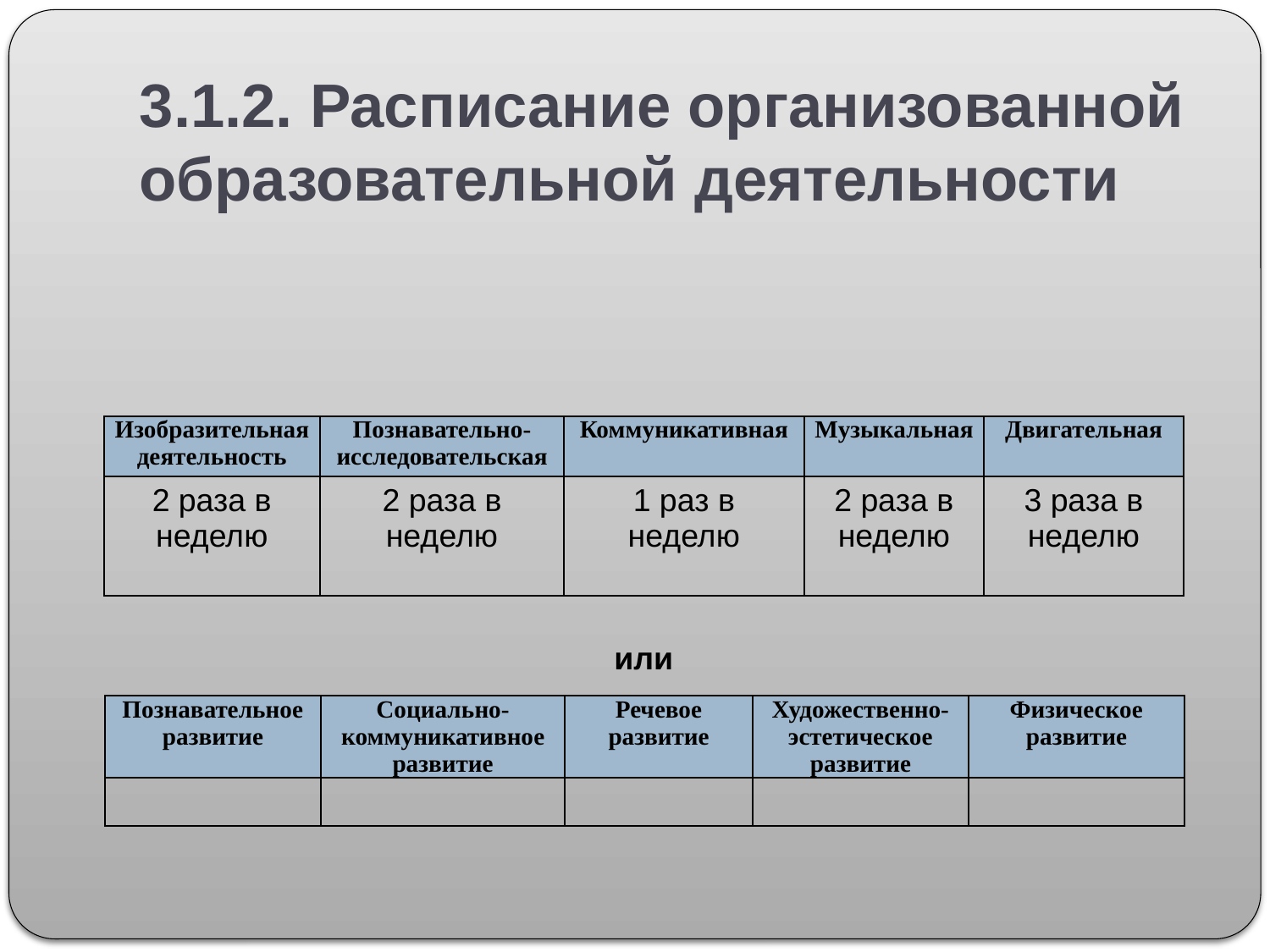

# 3.1.2. Расписание организованной образовательной деятельности
| Изобразительная деятельность | Познавательно-исследовательская | Коммуникативная | Музыкальная | Двигательная |
| --- | --- | --- | --- | --- |
| 2 раза в неделю | 2 раза в неделю | 1 раз в неделю | 2 раза в неделю | 3 раза в неделю |
или
| Познавательное развитие | Социально-коммуникативное развитие | Речевое развитие | Художественно-эстетическое развитие | Физическое развитие |
| --- | --- | --- | --- | --- |
|  |  |  |  |  |